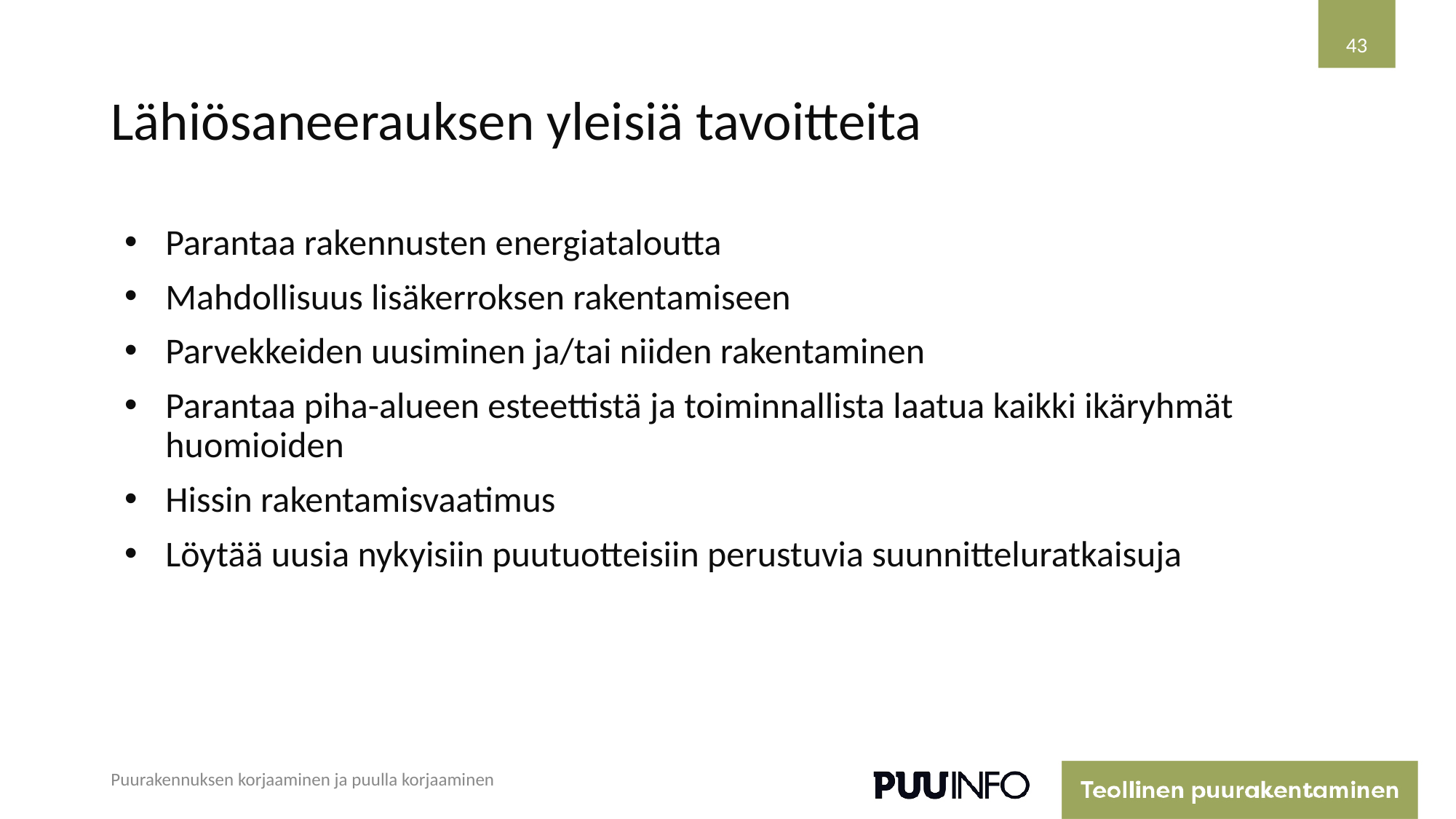

43
# Lähiösaneerauksen yleisiä tavoitteita
Parantaa rakennusten energiataloutta
Mahdollisuus lisäkerroksen rakentamiseen
Parvekkeiden uusiminen ja/tai niiden rakentaminen
Parantaa piha-alueen esteettistä ja toiminnallista laatua kaikki ikäryhmät huomioiden
Hissin rakentamisvaatimus
Löytää uusia nykyisiin puutuotteisiin perustuvia suunnitteluratkaisuja
Puurakennuksen korjaaminen ja puulla korjaaminen